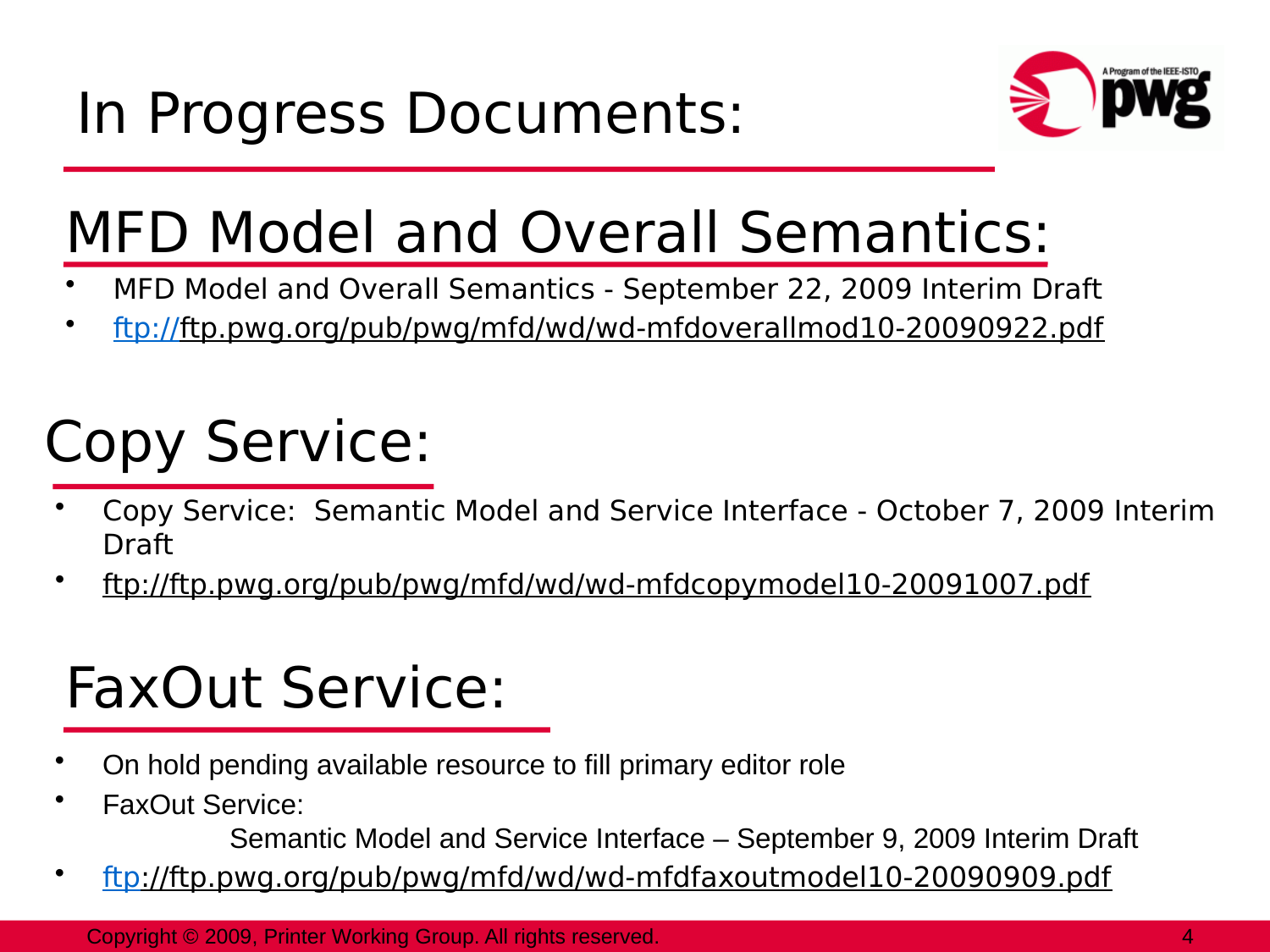

In Progress Documents:
MFD Model and Overall Semantics:
MFD Model and Overall Semantics - September 22, 2009 Interim Draft
ftp://ftp.pwg.org/pub/pwg/mfd/wd/wd-mfdoverallmod10-20090922.pdf

Copy Service:
Copy Service:  Semantic Model and Service Interface - October 7, 2009 Interim Draft
ftp://ftp.pwg.org/pub/pwg/mfd/wd/wd-mfdcopymodel10-20091007.pdf

FaxOut Service:

On hold pending available resource to fill primary editor role
FaxOut Service: 
	Semantic Model and Service Interface – September 9, 2009 Interim Draft
ftp://ftp.pwg.org/pub/pwg/mfd/wd/wd-mfdfaxoutmodel10-20090909.pdf
Copyright © 2009, Printer Working Group. All rights reserved.
4